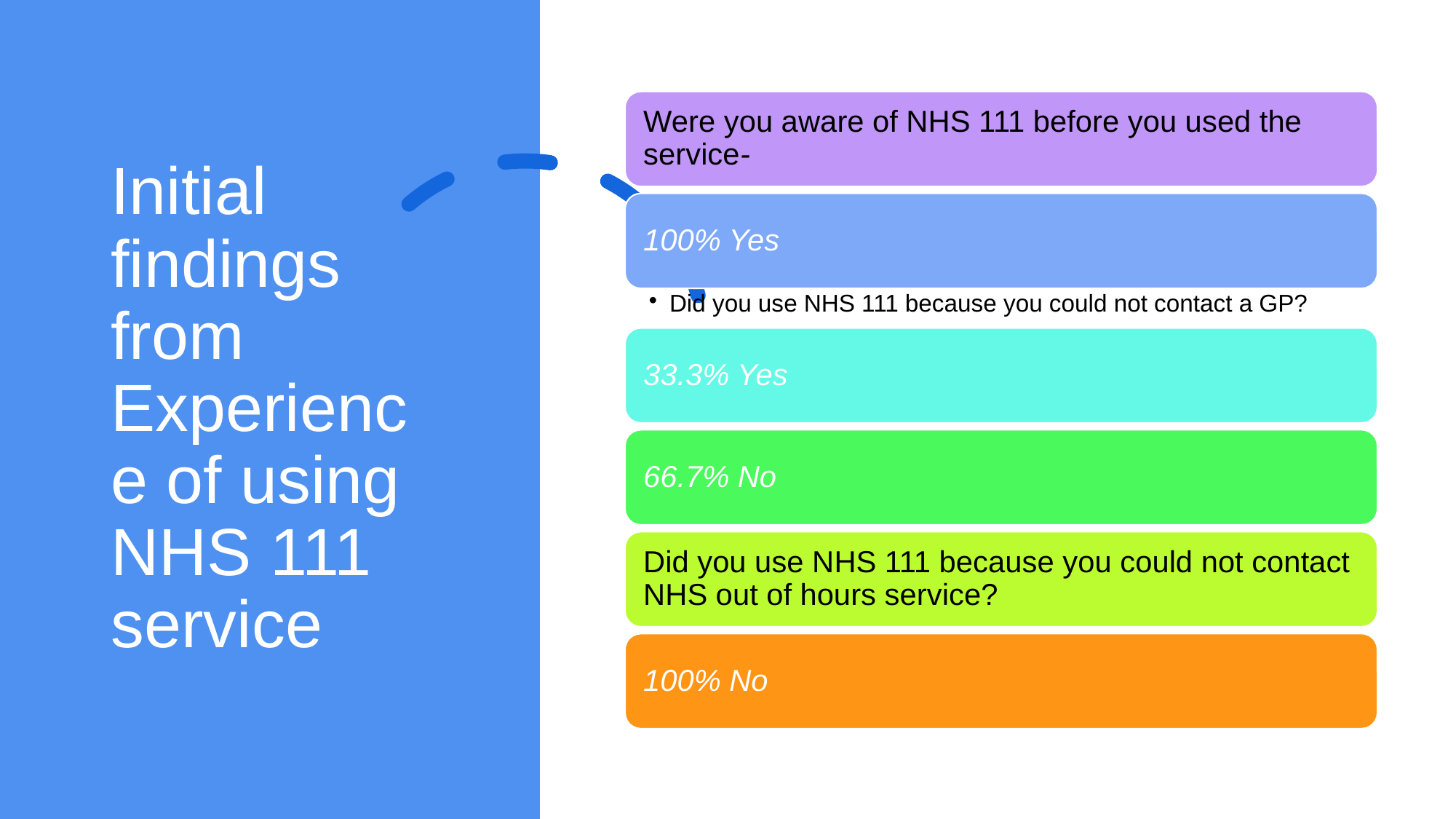

# Initial findings from Experience of using NHS 111 service
Were you aware of NHS 111 before you used the service-
100% Yes
Did you use NHS 111 because you could not contact a GP?
33.3% Yes
66.7% No
Did you use NHS 111 because you could not contact NHS out of hours service?
100% No